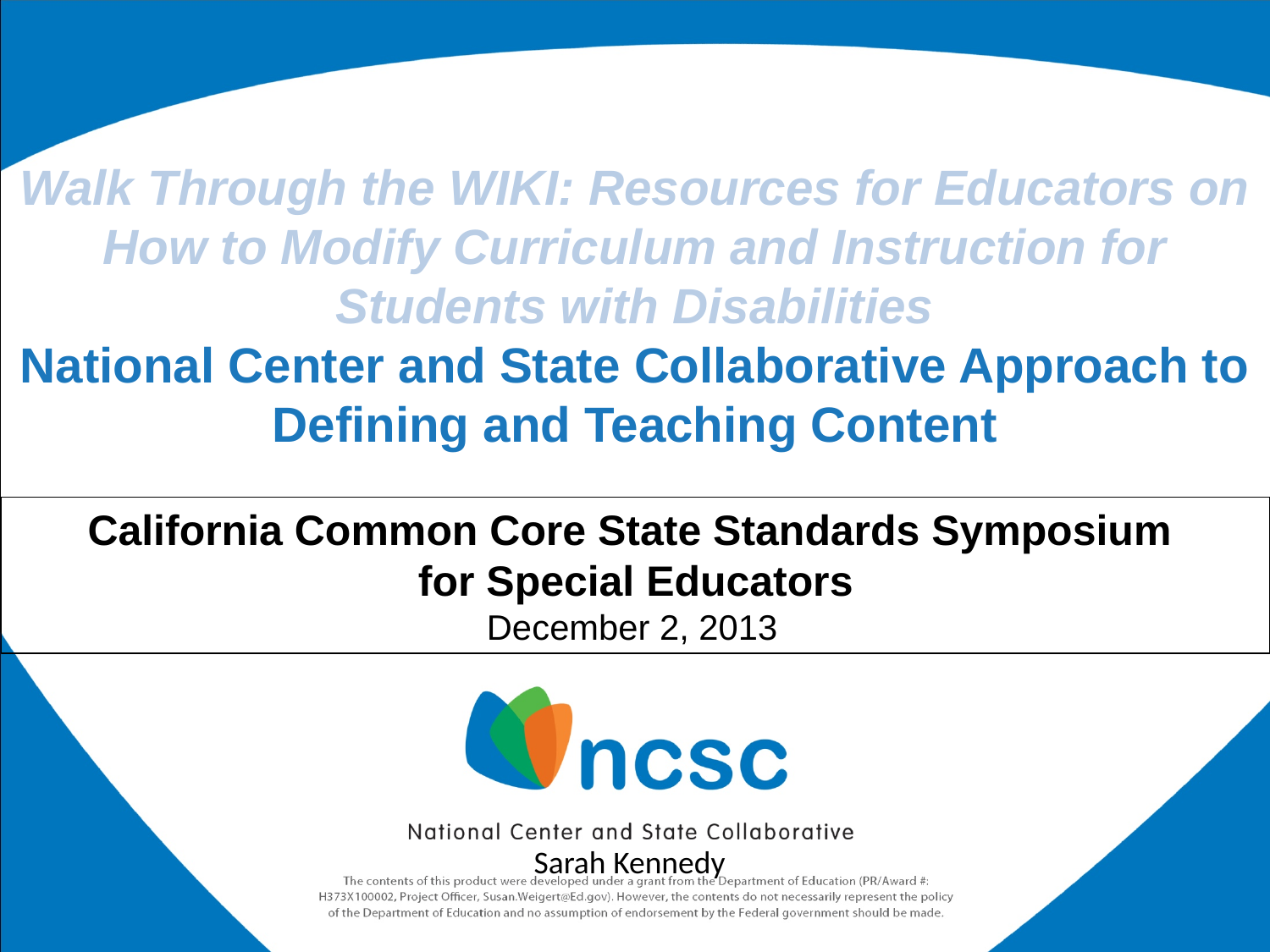

# Walk Through the WIKI: Resources for Educators on How to Modify Curriculum and Instruction for Students with Disabilities National Center and State Collaborative Approach to Defining and Teaching Content
California Common Core State Standards Symposium
for Special Educators
December 2, 2013
Sarah Kennedy